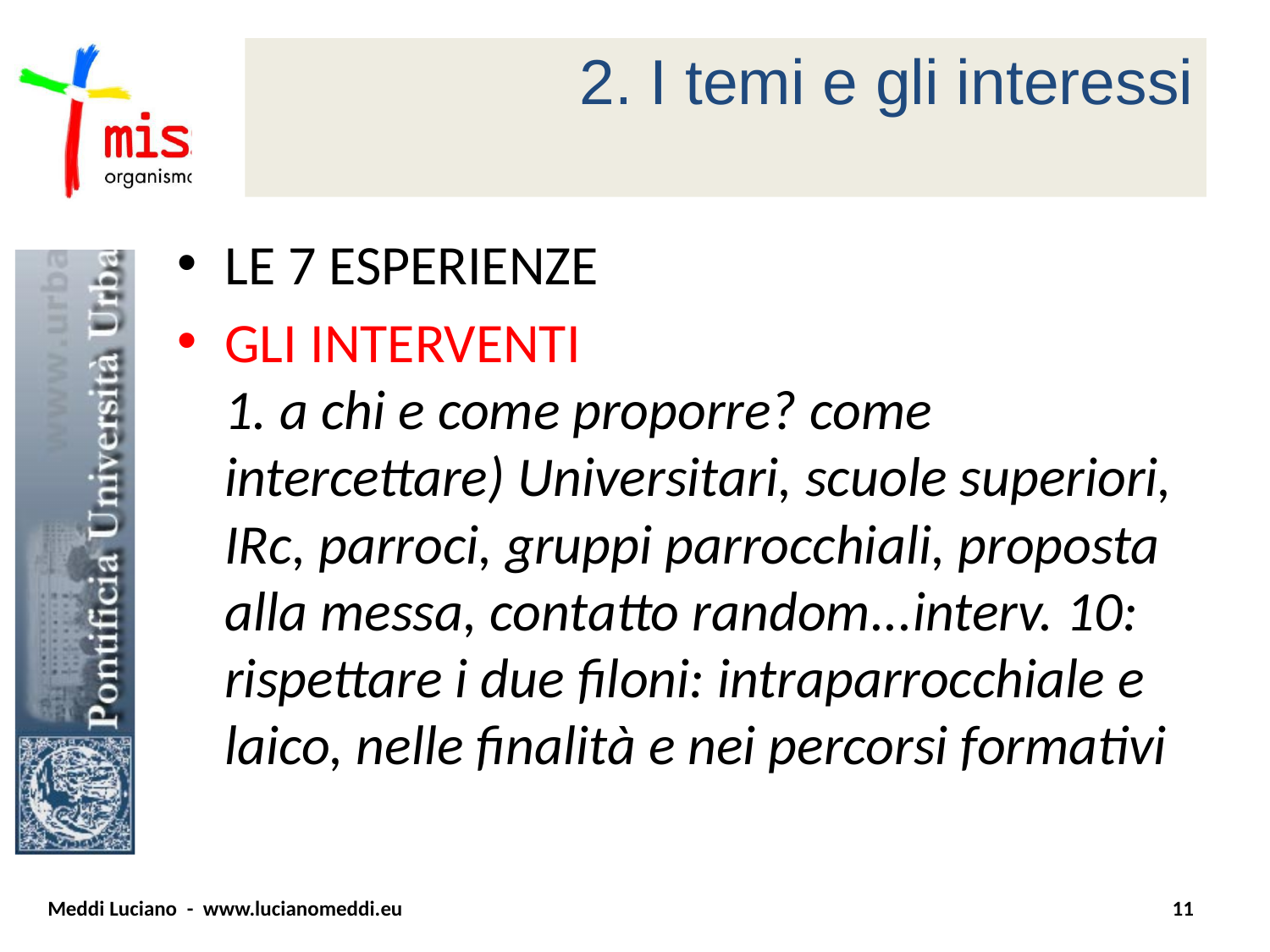

# 2. I temi e gli interessi
LE 7 ESPERIENZE
GLI INTERVENTI
1. a chi e come proporre? come intercettare) Universitari, scuole superiori, IRc, parroci, gruppi parrocchiali, proposta alla messa, contatto random...interv. 10: rispettare i due filoni: intraparrocchiale e laico, nelle finalità e nei percorsi formativi
Meddi Luciano  -  www.lucianomeddi.eu
11